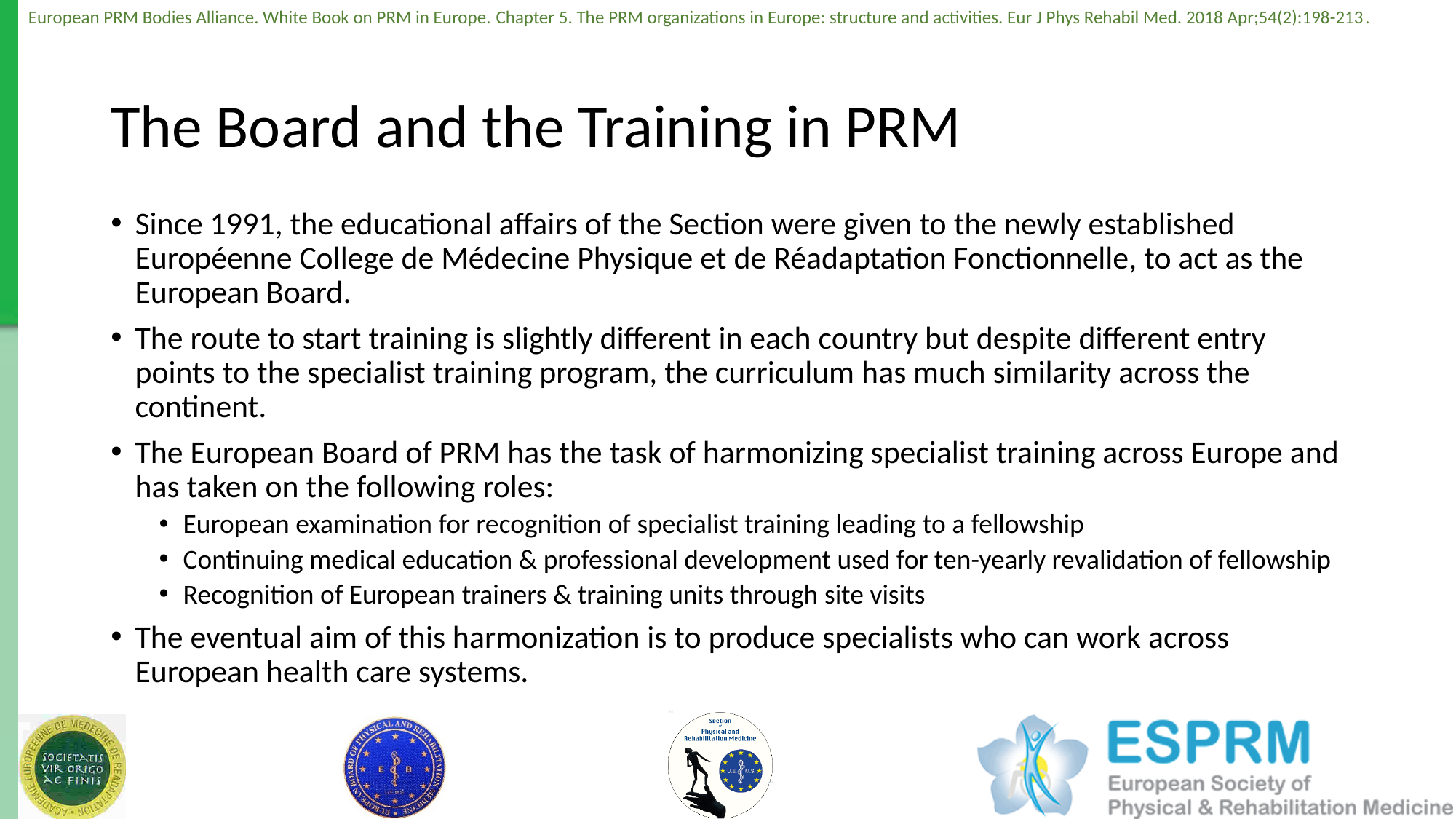

# The Board and the Training in PRM
Since 1991, the educational affairs of the Section were given to the newly established Européenne College de Médecine Physique et de Réadaptation Fonctionnelle, to act as the European Board.
The route to start training is slightly different in each country but despite different entry points to the specialist training program, the curriculum has much similarity across the continent.
The European Board of PRM has the task of harmonizing specialist training across Europe and has taken on the following roles:
European examination for recognition of specialist training leading to a fellowship
Continuing medical education & professional development used for ten-yearly revalidation of fellowship
Recognition of European trainers & training units through site visits
The eventual aim of this harmonization is to produce specialists who can work across European health care systems.